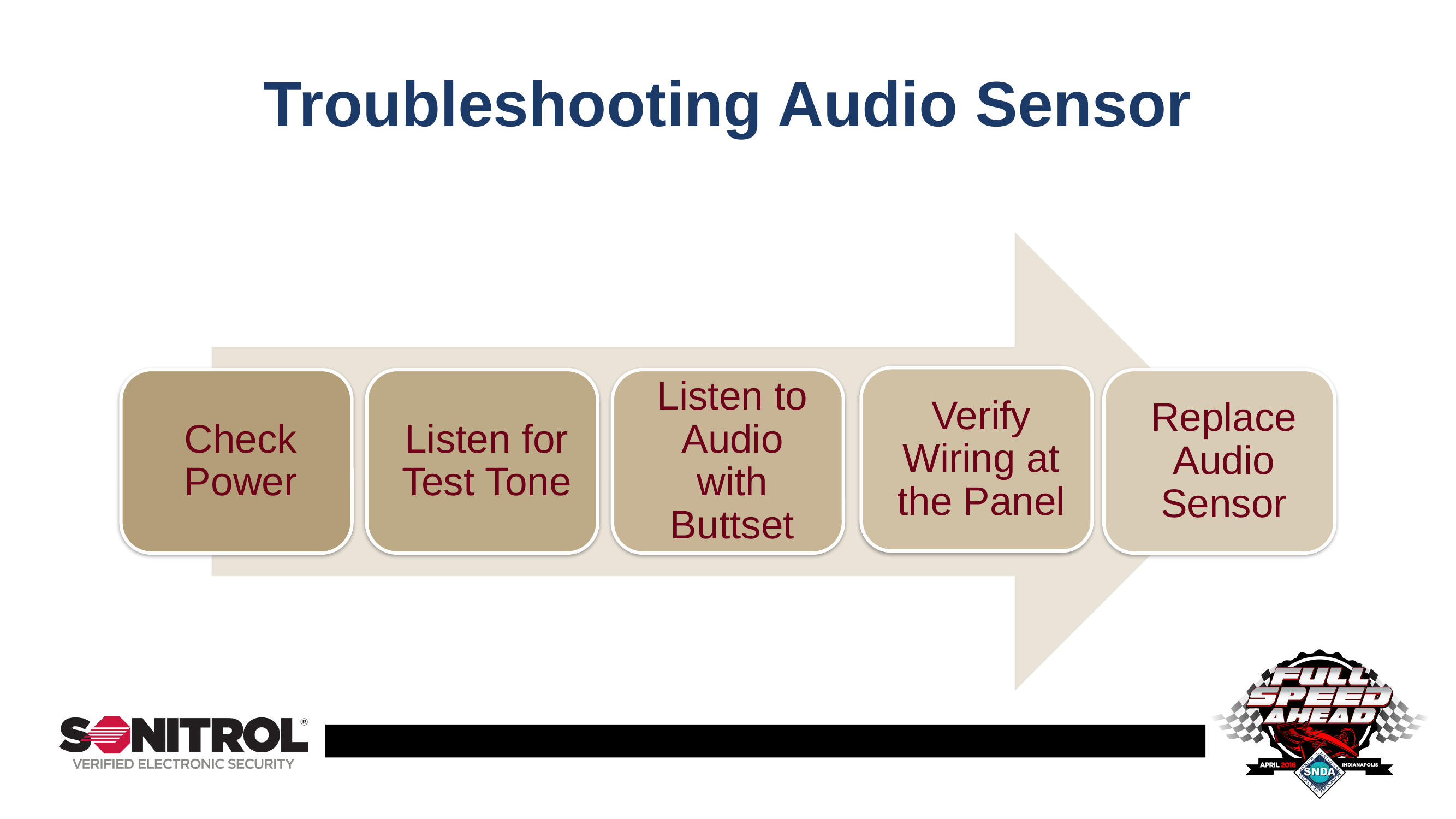

# Troubleshooting Audio Sensor
Check Power
Listen for Test Tone
Listen to Audio with Buttset
Verify Wiring at the Panel
Replace Audio Sensor